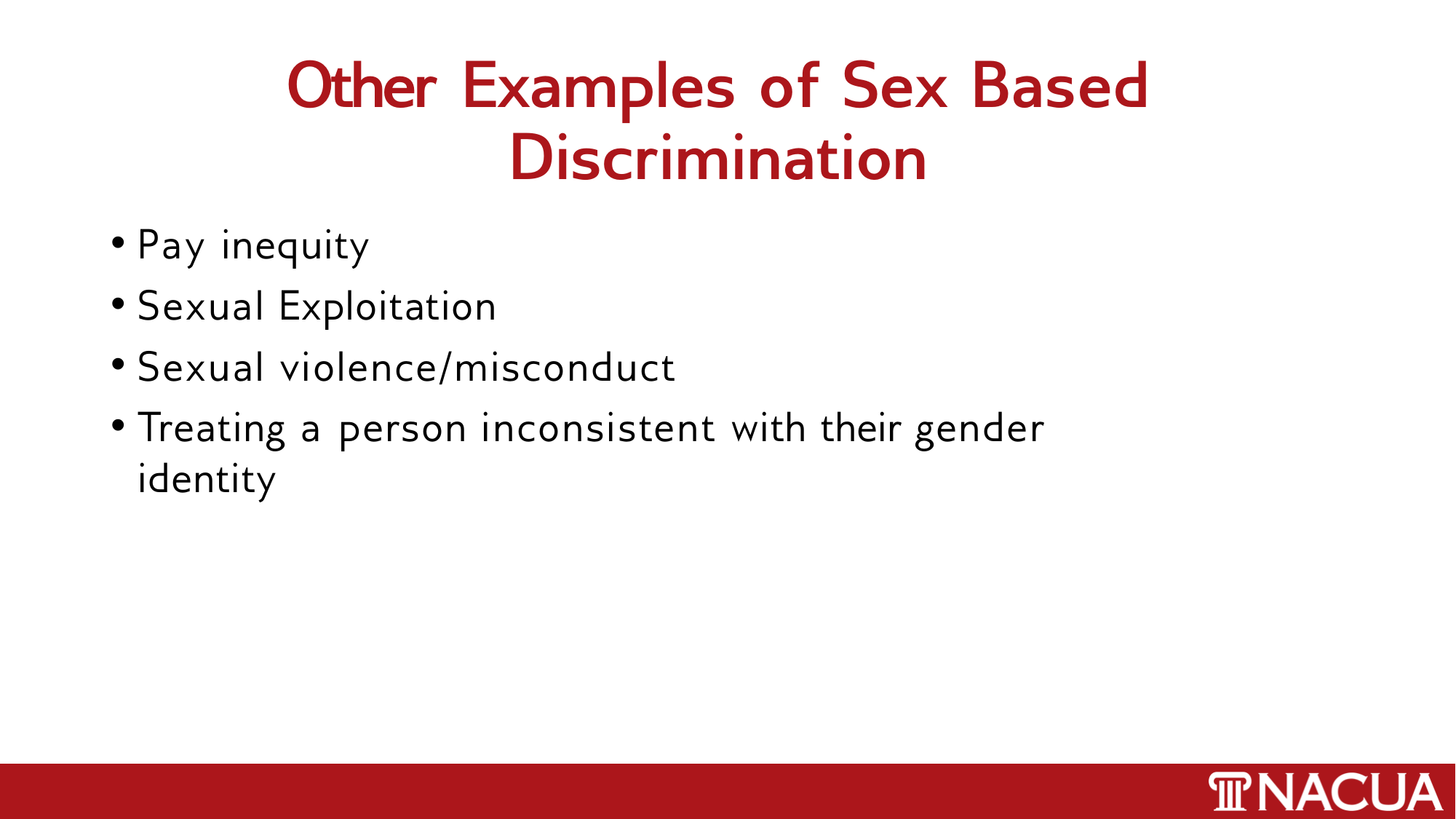

# Other Examples of Sex Based Discrimination
Pay inequity
Sexual Exploitation
Sexual violence/misconduct
Treating a person inconsistent with their gender identity